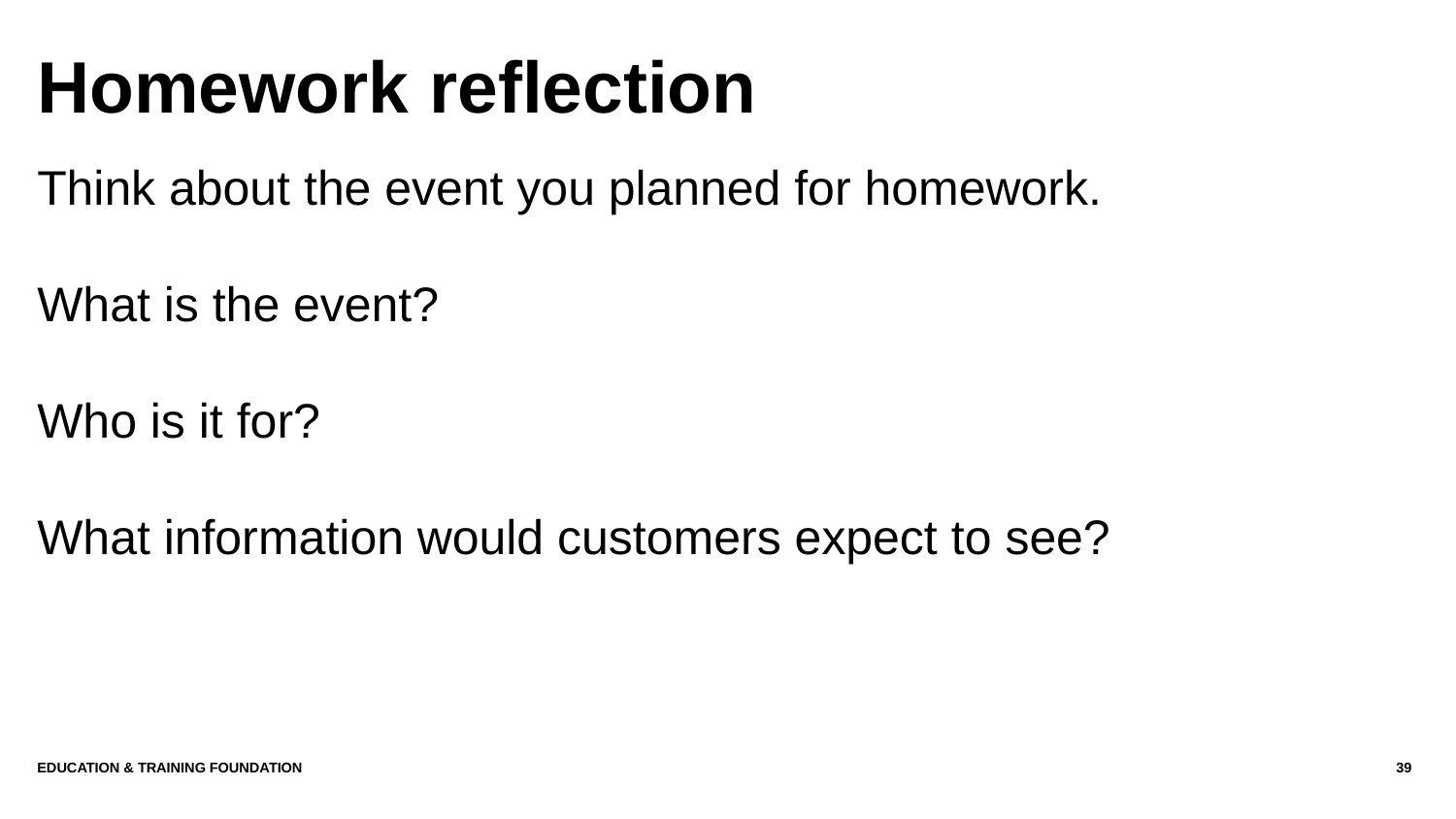

# Homework reflection
Think about the event you planned for homework.

What is the event?

Who is it for?

What information would customers expect to see?
Education & Training Foundation
39